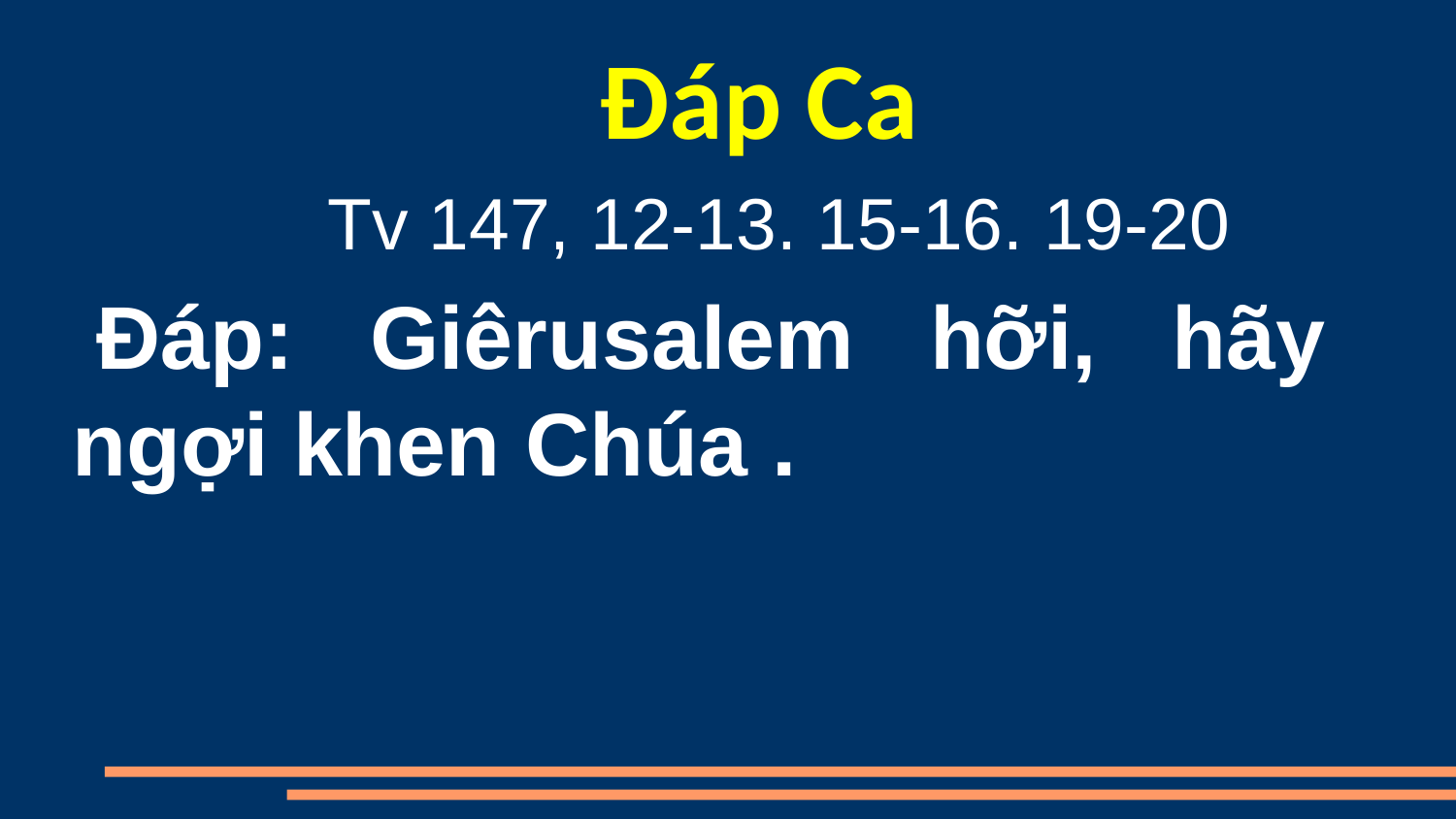

Đáp Ca
  Tv 147, 12-13. 15-16. 19-20
 Ðáp: Giêrusalem hỡi, hãy ngợi khen Chúa .